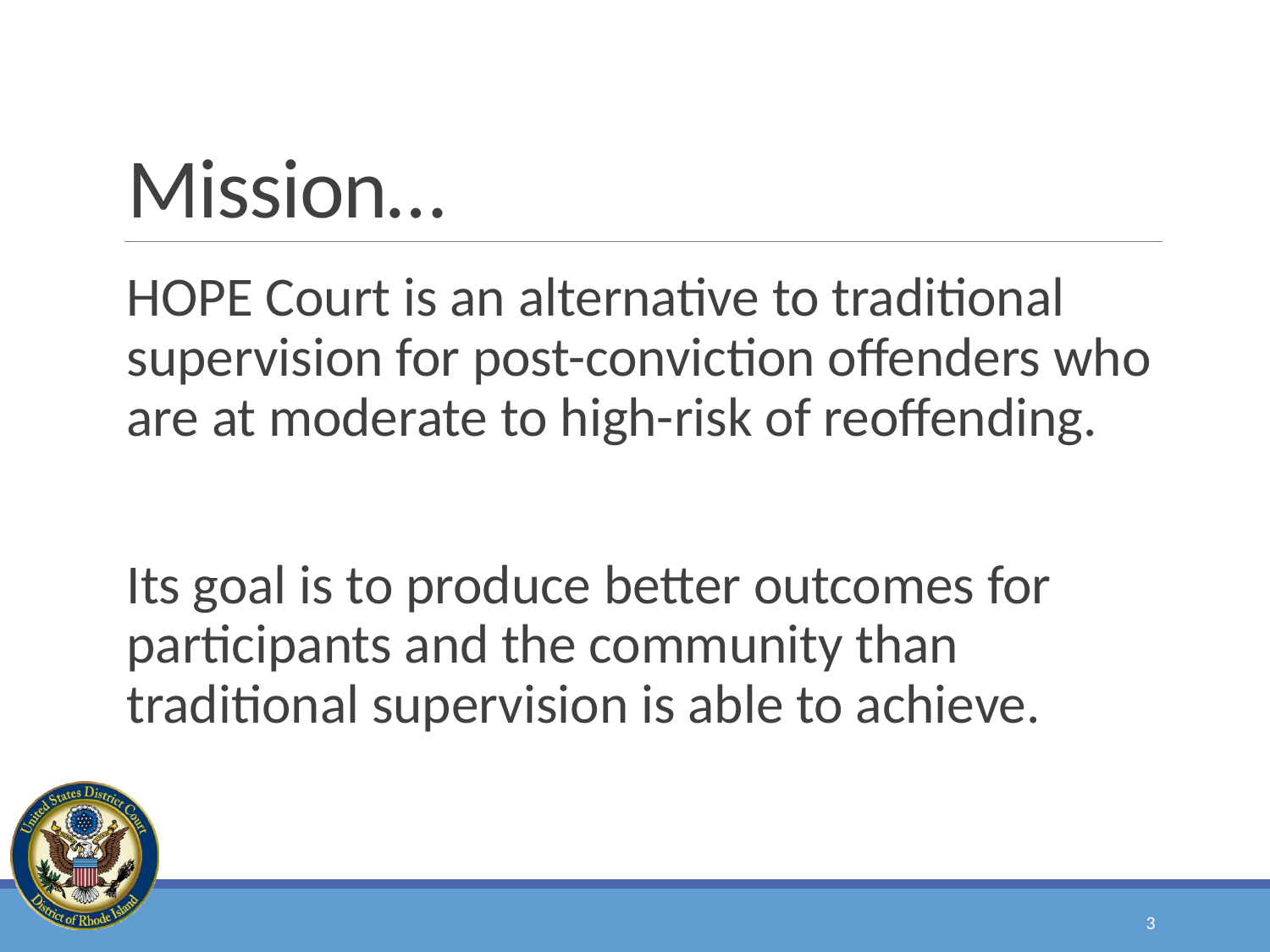

# Mission…

HOPE Court is an alternative to traditional supervision for post-conviction offenders who are at moderate to high-risk of reoffending.

Its goal is to produce better outcomes for participants and the community than traditional supervision is able to achieve.
3